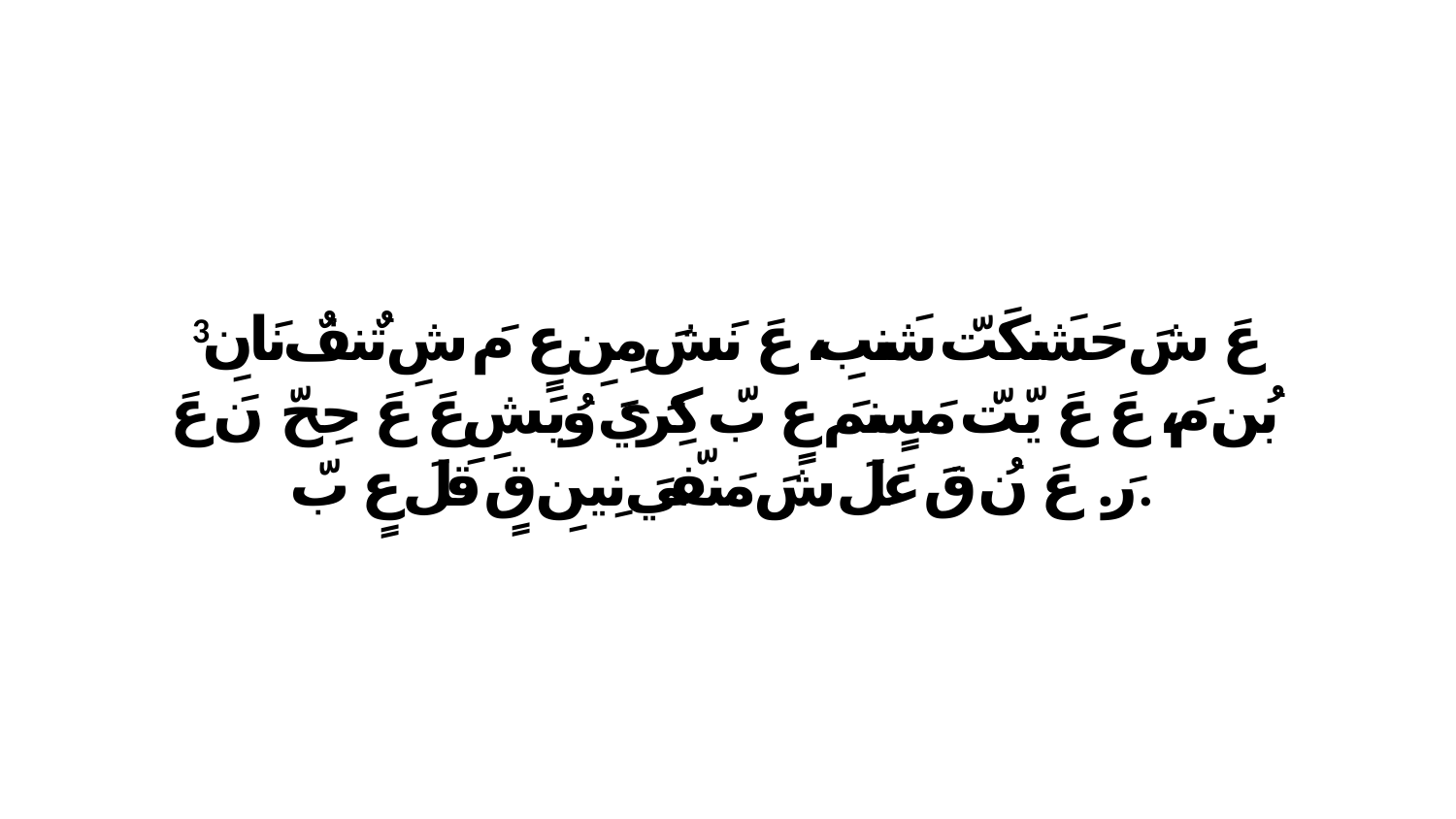

3 عَ شَ حَشَنكَتّ شَنبِ، عَ نَشَ مِنِ عٍ مَ شِ تٌنفٌ نَانِ بُن مَ، عَ عَ يّتّ مَسٍنمَ عٍ بّ كِرَيَ وُيَشِ عَ عَ حِحّ نَ عَ رَ. عَ نُ قَ عَلَ شَ مَنفّيَ نِينِ قٍ قَلَ عٍ بّ.